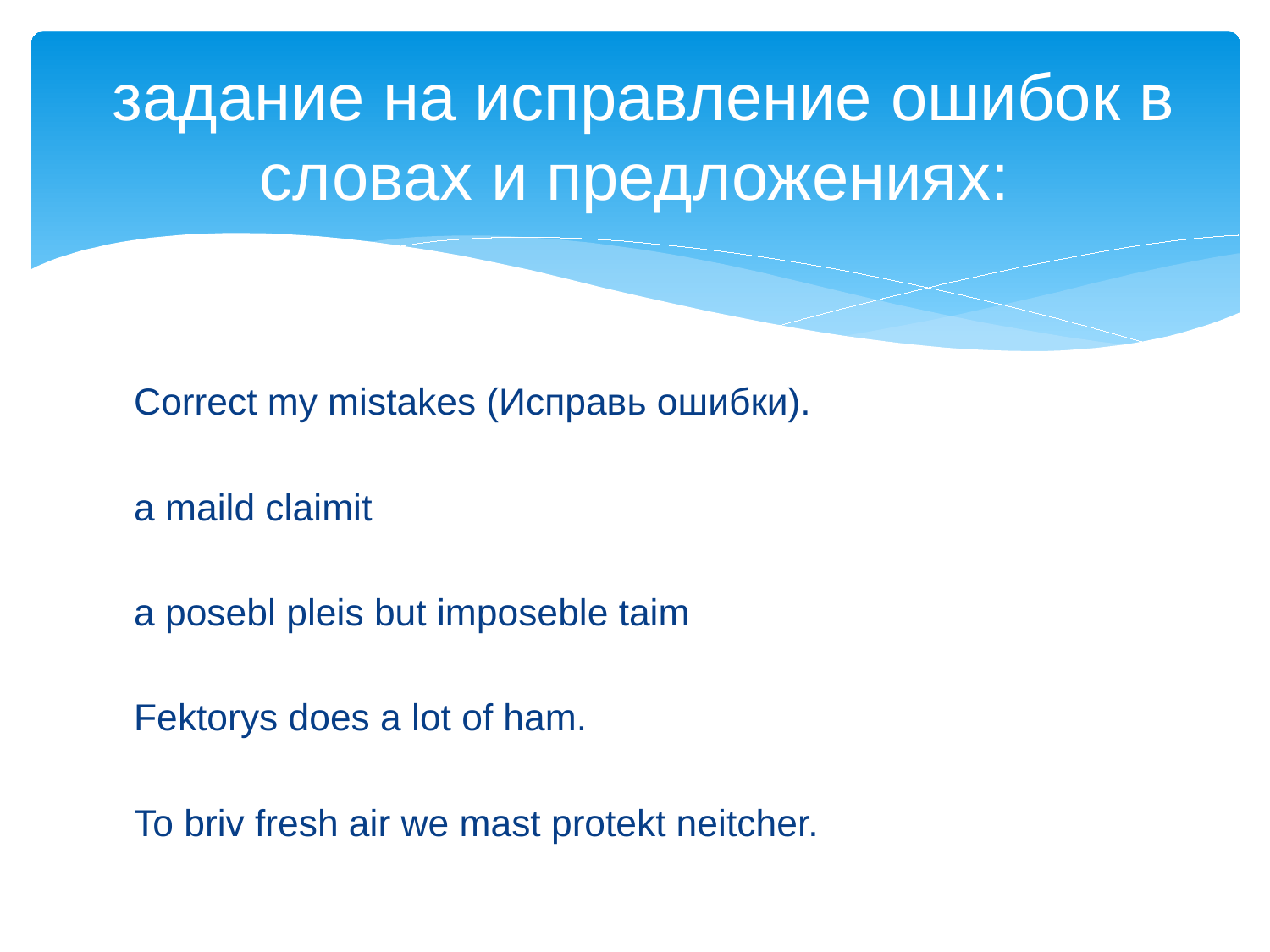

# задание на исправление ошибок в словах и предложениях:
Correct my mistakes (Исправь ошибки).

a maild claimit

a posebl pleis but imposeble taim

Fektorys does a lot of ham.

To briv fresh air we mast protekt neitcher.